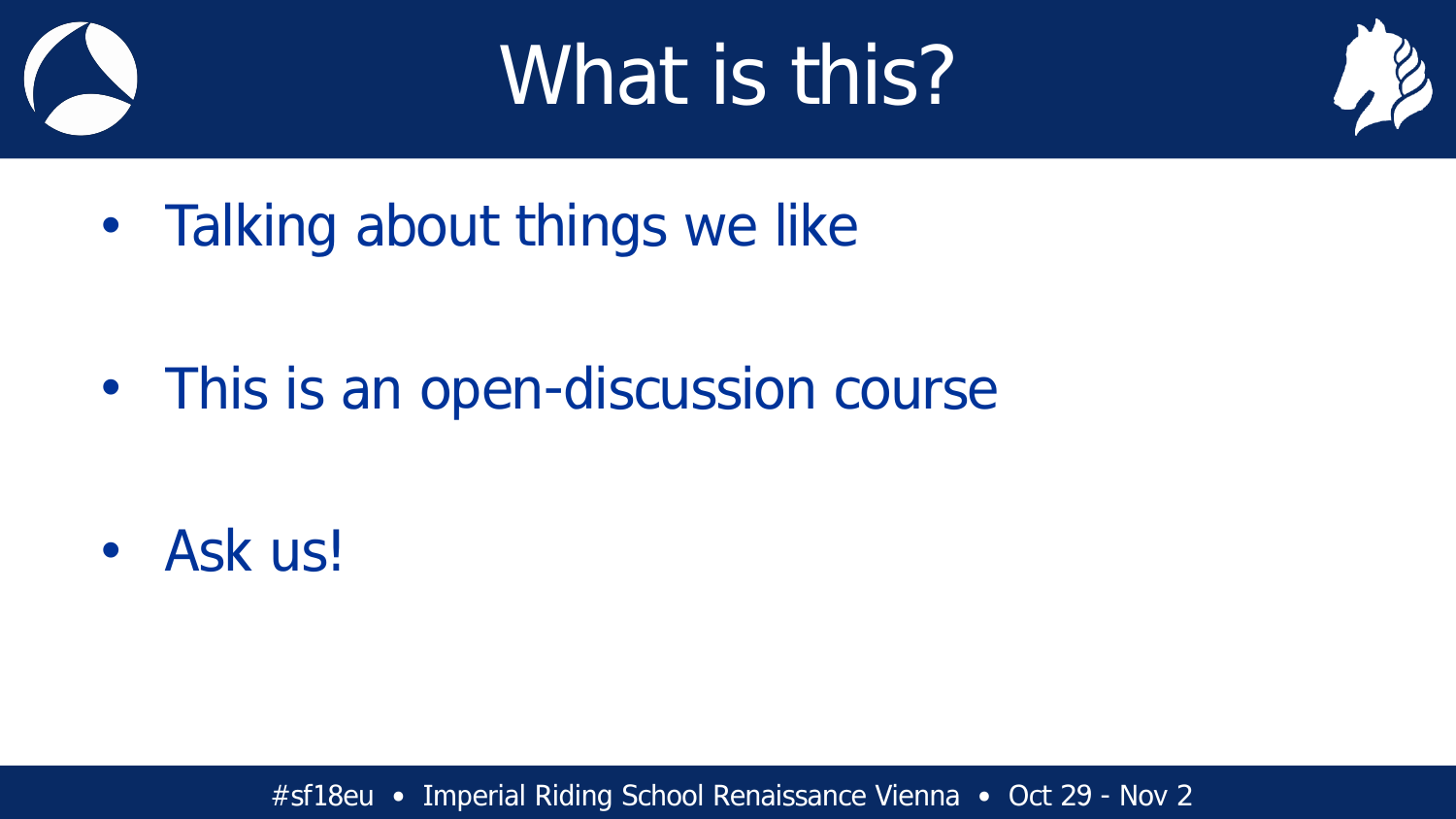

# What is this?
Talking about things we like

This is an open-discussion course

Ask us!